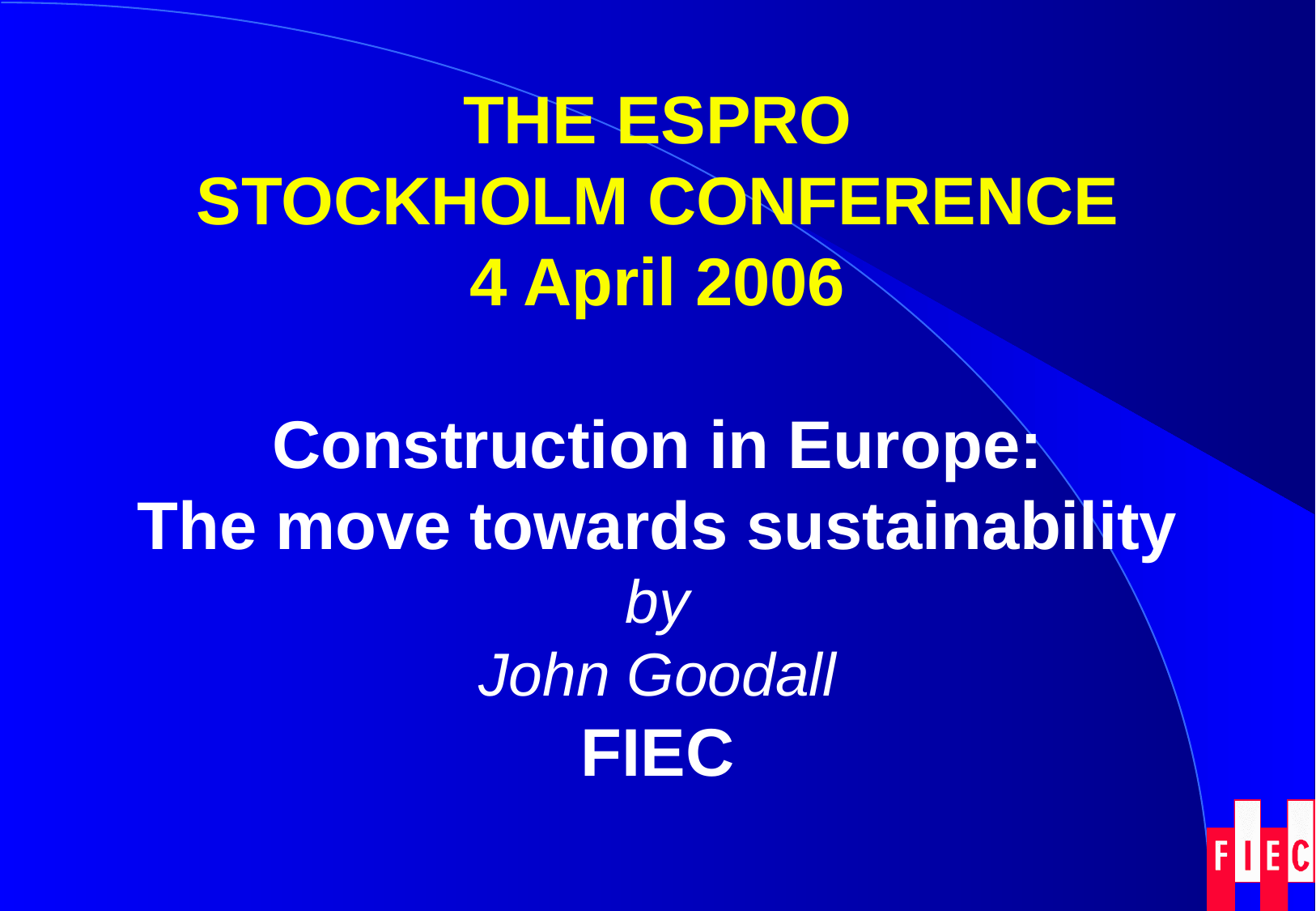

# THE ESPRO STOCKHOLM CONFERENCE 4 April 2006
Construction in Europe:
The move towards sustainability
by
John Goodall
FIEC